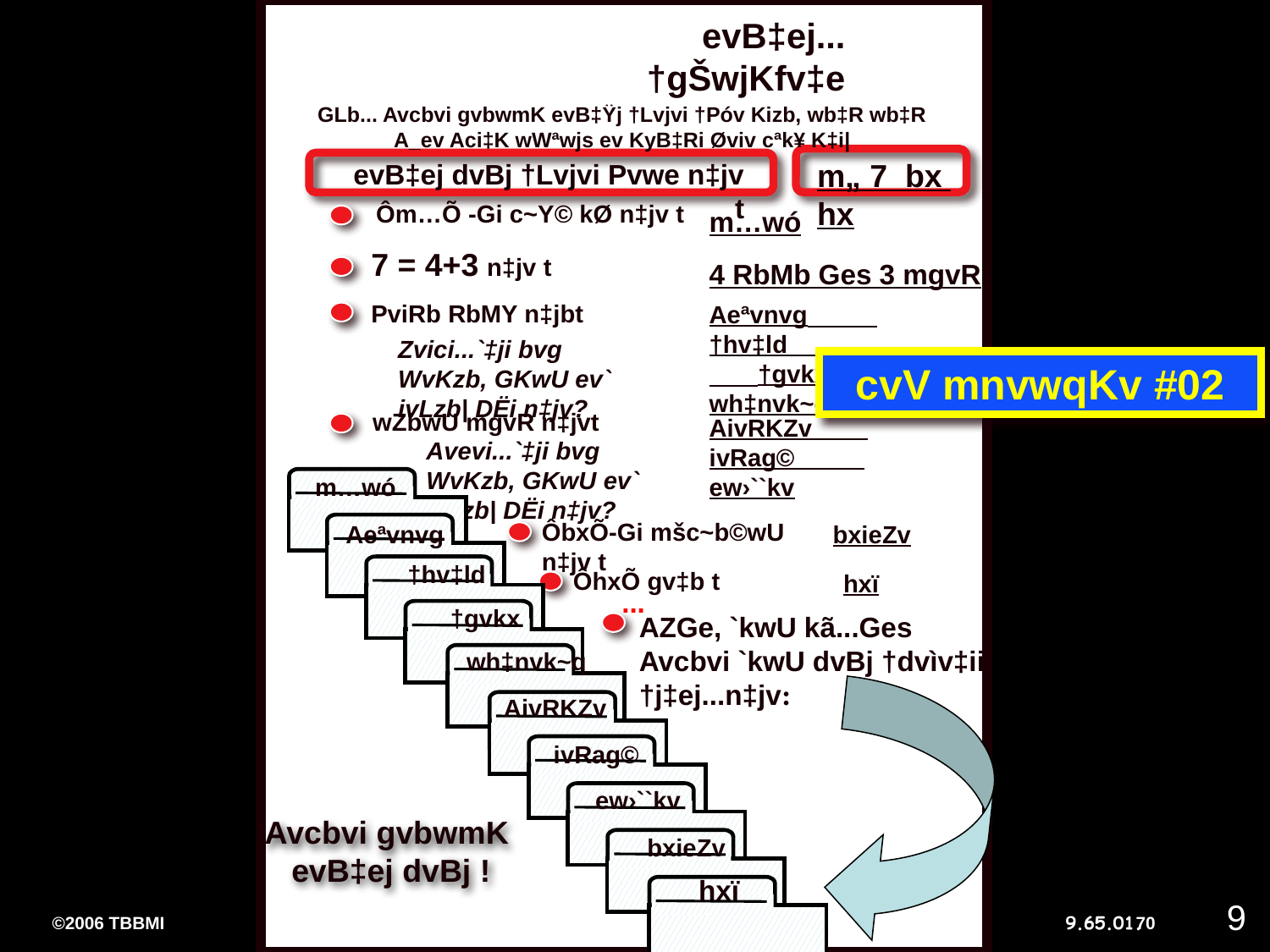

02
evB‡ej...
†gŠwjKfv‡e
GLb... Avcbvi gvbwmK evB‡Ÿj †Lvjvi †Póv Kizb, wb‡R wb‡R A_ev Aci‡K wWªwjs ev KyB‡Ri Øviv cªk¥ K‡i|

m„ 7  bx  hx
 evB‡ej dvBj †Lvjvi Pvwe n‡jv t

Ôm…Õ -Gi c~Y© kØ n‡jv t
m…wó

7 = 4+3 n‡jv t
4 RbMb Ges 3 mgvR

PviRb RbMY n‡jbt
Aeªvnvg           †hv‡ld                       †gvkx
wh‡nvk~q

Zvici...`‡ji bvg WvKzb, GKwU ev` ivLzb| DËi n‡jv?
cvV mnvwqKv #02
wZbwU mgvR n‡jvt
AivRKZv         ivRag©           ew›``kv

Avevi...`‡ji bvg WvKzb, GKwU ev` ivLzb| DËi n‡jv?
m…wó

ÔbxÕ-Gi mšc~b©wU n‡jv t
Aeªvnvg
bxieZv

JESUS
†hv‡ld

ÔhxÕ gv‡b t
hxï

...

†gvkx

AZGe, `kwU kã...Ges Avcbvi `kwU dvBj †dvìv‡ii †j‡ej...n‡jv:
wh‡nvk~q

AivRKZv

ivRag©

ew›``kv

Avcbvi gvbwmK
evB‡ej dvBj !
bxieZv

hxï

9
©2006 TBBMI
9.65.01.
70